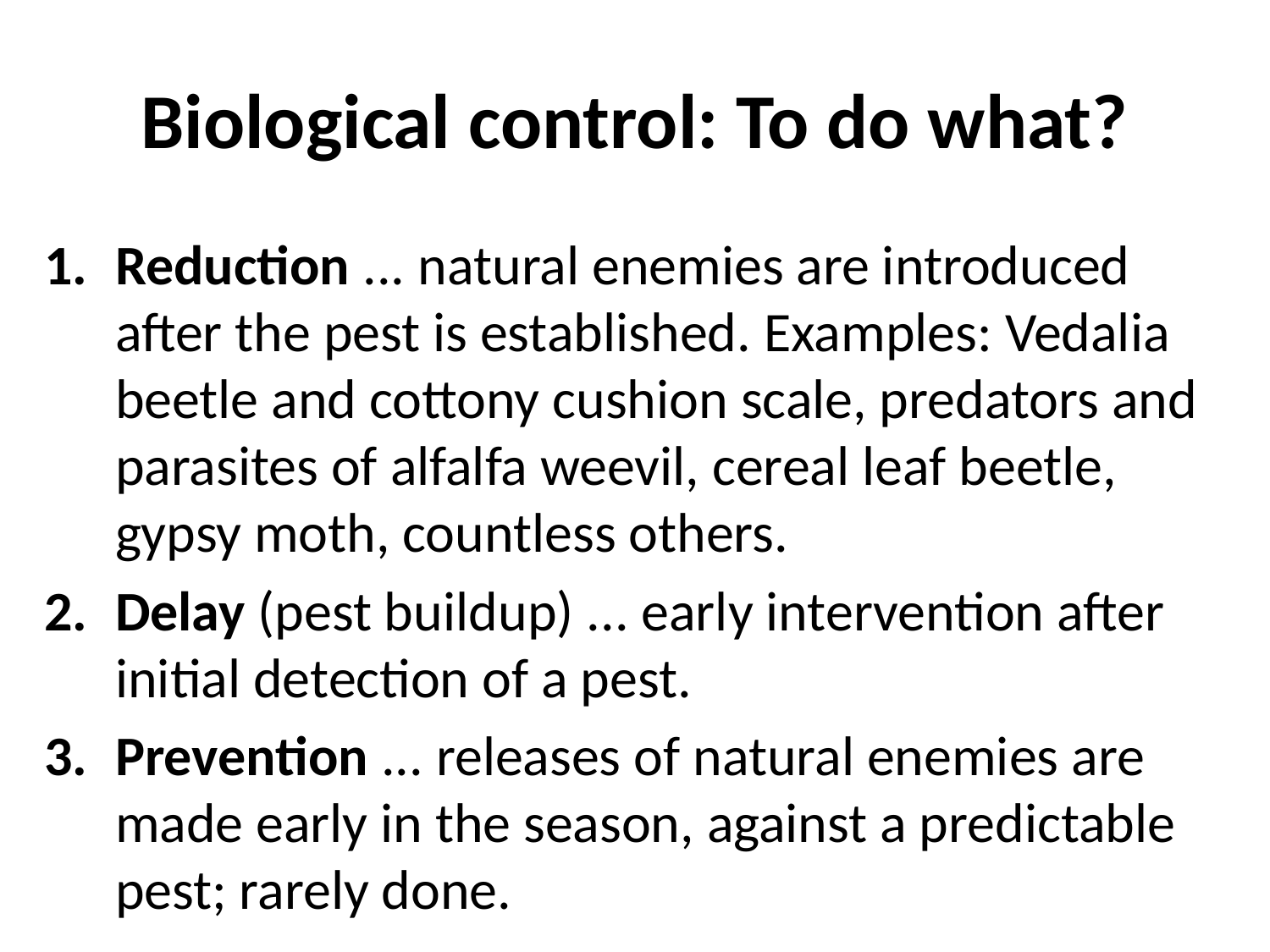

# Biological control: To do what?
Reduction ... natural enemies are introduced after the pest is established. Examples: Vedalia beetle and cottony cushion scale, predators and parasites of alfalfa weevil, cereal leaf beetle, gypsy moth, countless others.
Delay (pest buildup) ... early intervention after initial detection of a pest.
Prevention ... releases of natural enemies are made early in the season, against a predictable pest; rarely done.